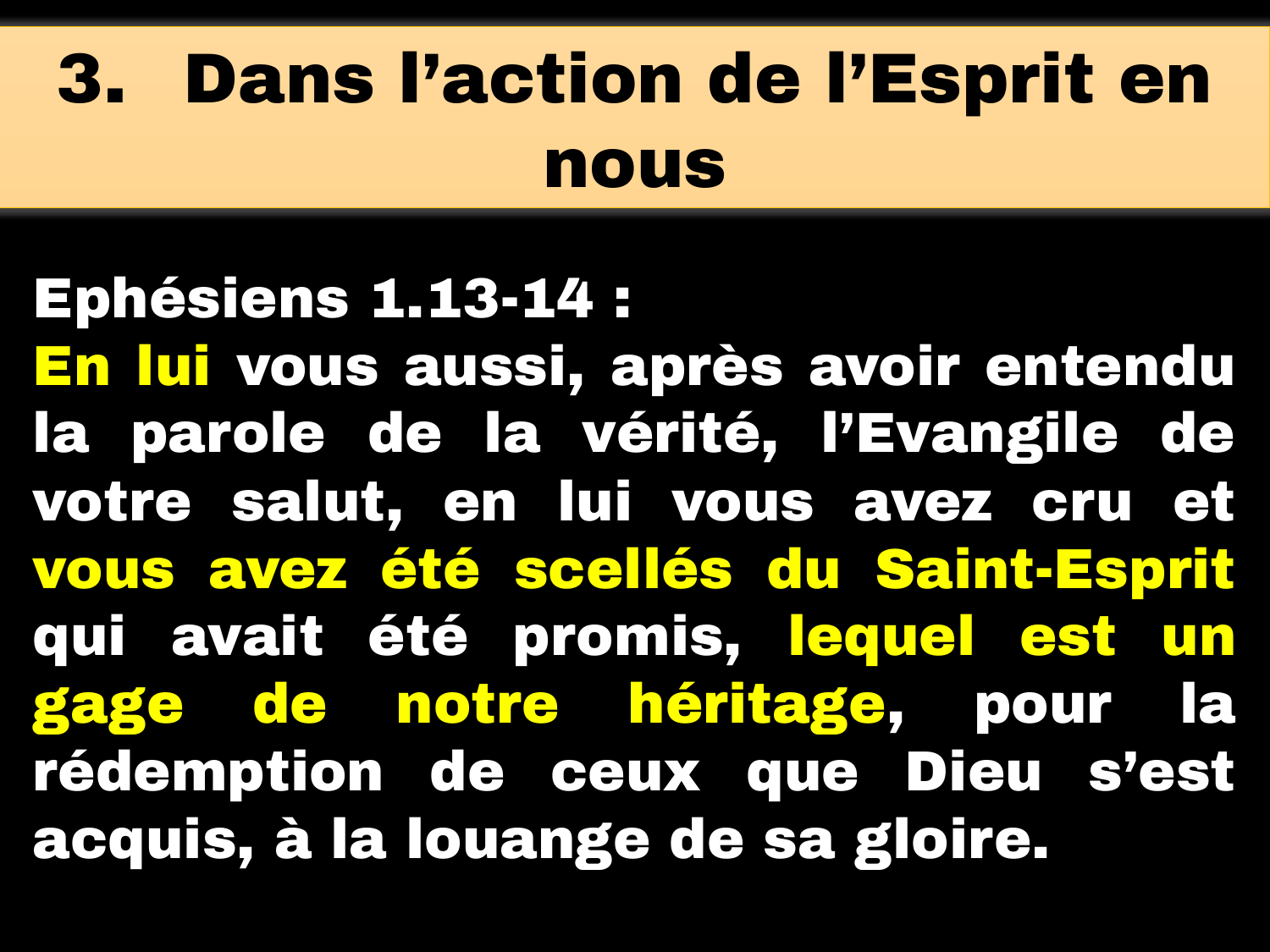

3.	Dans l’action de l’Esprit en nous
Ephésiens 1.13-14 :
En lui vous aussi, après avoir entendu la parole de la vérité, l’Evangile de votre salut, en lui vous avez cru et vous avez été scellés du Saint-Esprit qui avait été promis, lequel est un gage de notre héritage, pour la rédemption de ceux que Dieu s’est acquis, à la louange de sa gloire.